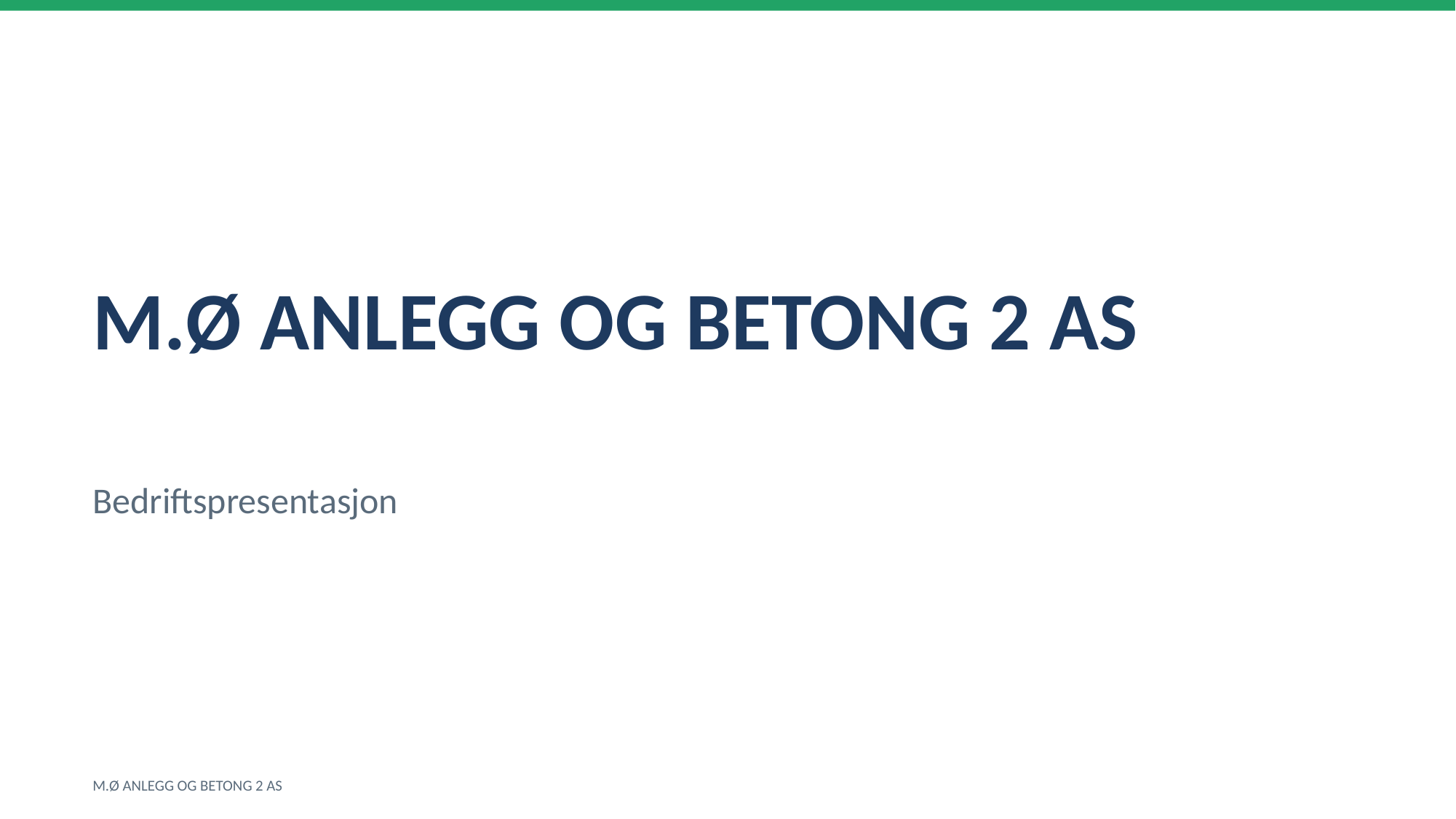

M.Ø ANLEGG OG BETONG 2 AS
Bedriftspresentasjon
M.Ø ANLEGG OG BETONG 2 AS